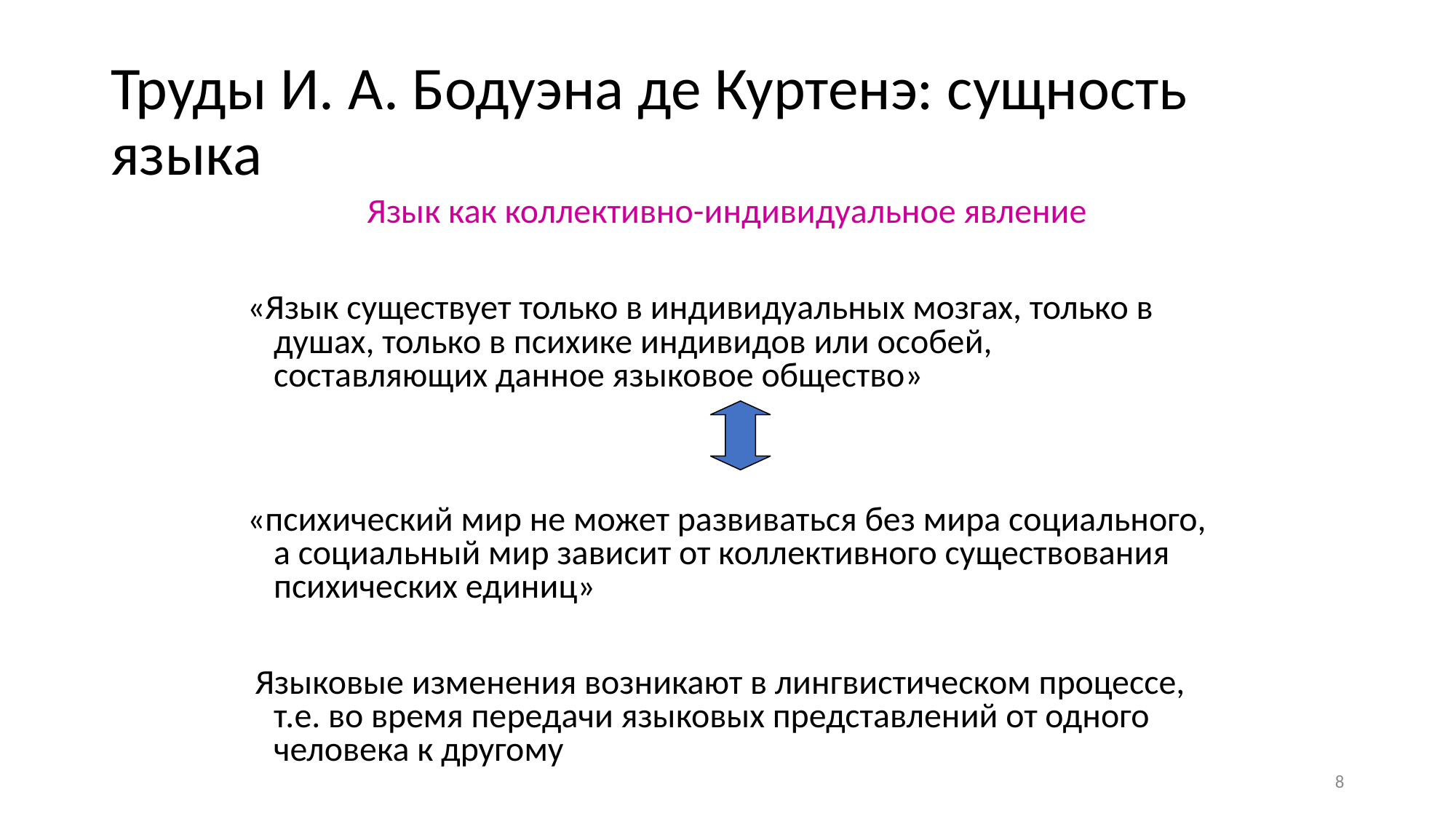

# Труды И. А. Бодуэна де Куртенэ: сущность языка
Язык как коллективно-индивидуальное явление

«Язык существует только в индивидуальных мозгах, только в душах, только в психике индивидов или особей, составляющих данное языковое общество»

«психический мир не может развиваться без мира социального, а социальный мир зависит от коллективного существования психических единиц»

 Языковые изменения возникают в лингвистическом процессе, т.е. во время передачи языковых представлений от одного человека к другому

8